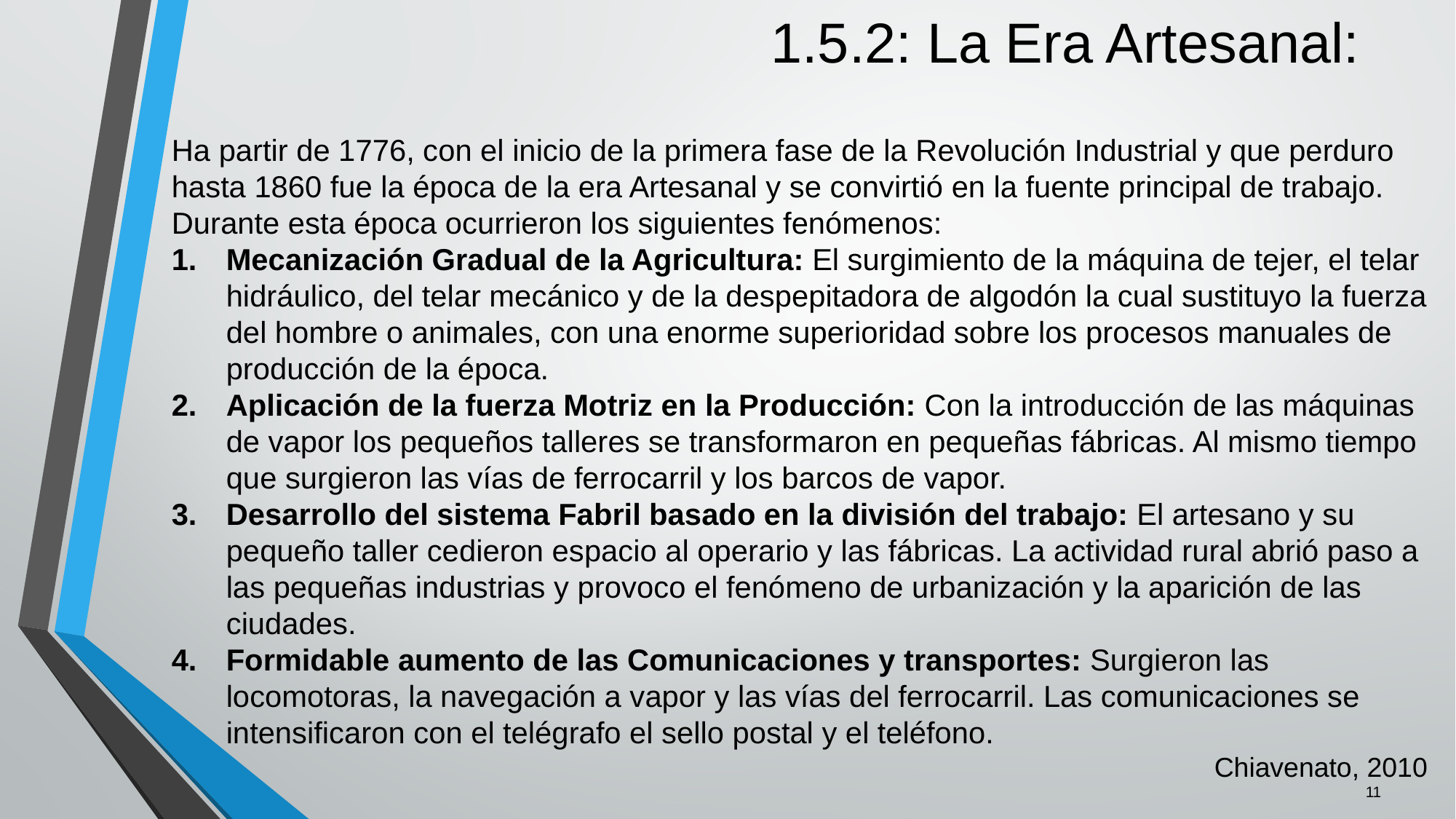

# 1.5.2: La Era Artesanal:
Ha partir de 1776, con el inicio de la primera fase de la Revolución Industrial y que perduro hasta 1860 fue la época de la era Artesanal y se convirtió en la fuente principal de trabajo. Durante esta época ocurrieron los siguientes fenómenos:
Mecanización Gradual de la Agricultura: El surgimiento de la máquina de tejer, el telar hidráulico, del telar mecánico y de la despepitadora de algodón la cual sustituyo la fuerza del hombre o animales, con una enorme superioridad sobre los procesos manuales de producción de la época.
Aplicación de la fuerza Motriz en la Producción: Con la introducción de las máquinas de vapor los pequeños talleres se transformaron en pequeñas fábricas. Al mismo tiempo que surgieron las vías de ferrocarril y los barcos de vapor.
Desarrollo del sistema Fabril basado en la división del trabajo: El artesano y su pequeño taller cedieron espacio al operario y las fábricas. La actividad rural abrió paso a las pequeñas industrias y provoco el fenómeno de urbanización y la aparición de las ciudades.
Formidable aumento de las Comunicaciones y transportes: Surgieron las locomotoras, la navegación a vapor y las vías del ferrocarril. Las comunicaciones se intensificaron con el telégrafo el sello postal y el teléfono.
Chiavenato, 2010

11